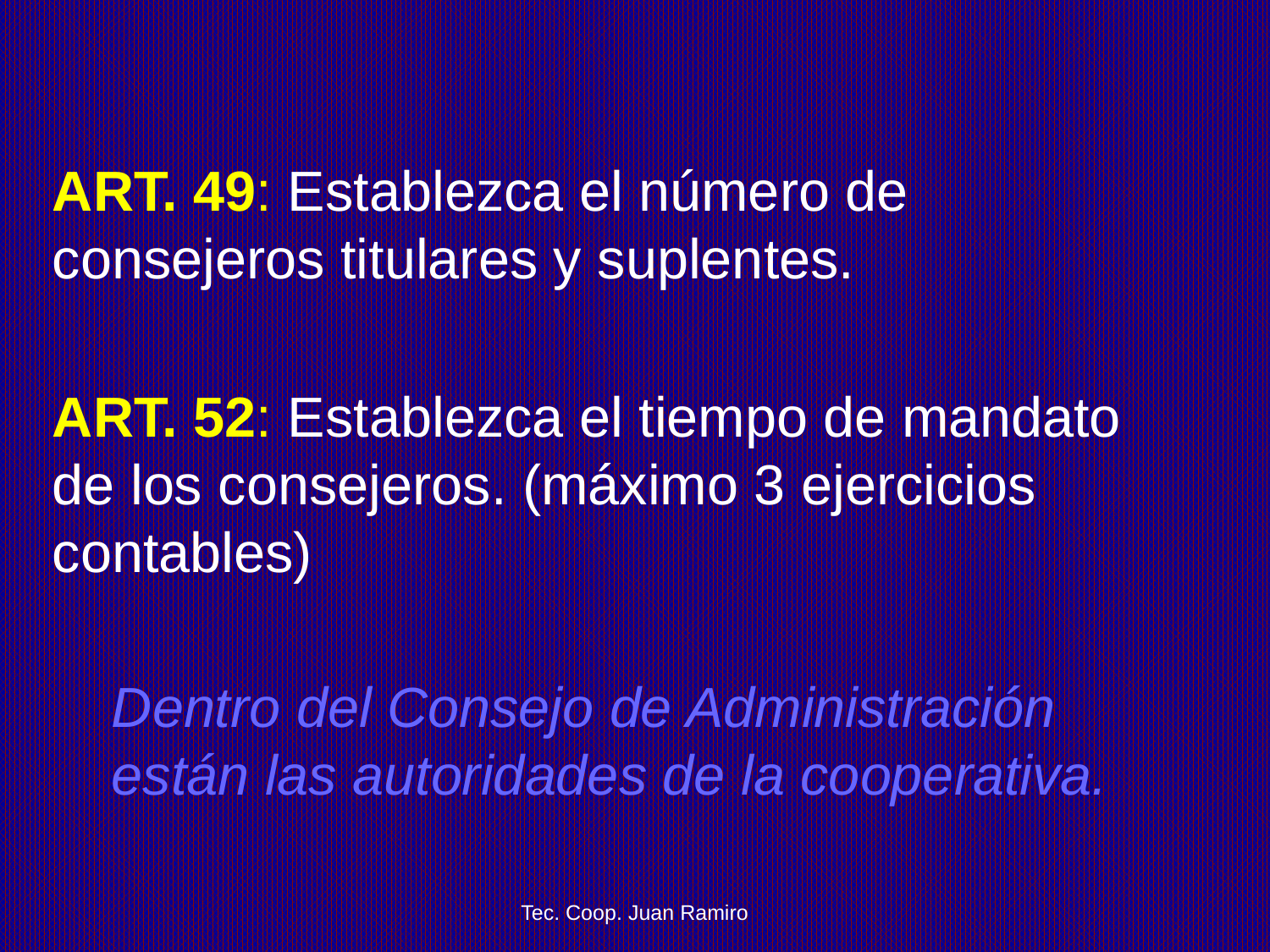

ART. 49: Establezca el número de consejeros titulares y suplentes.

ART. 52: Establezca el tiempo de mandato de los consejeros. (máximo 3 ejercicios contables)

Dentro del Consejo de Administración están las autoridades de la cooperativa.
Tec. Coop. Juan Ramiro